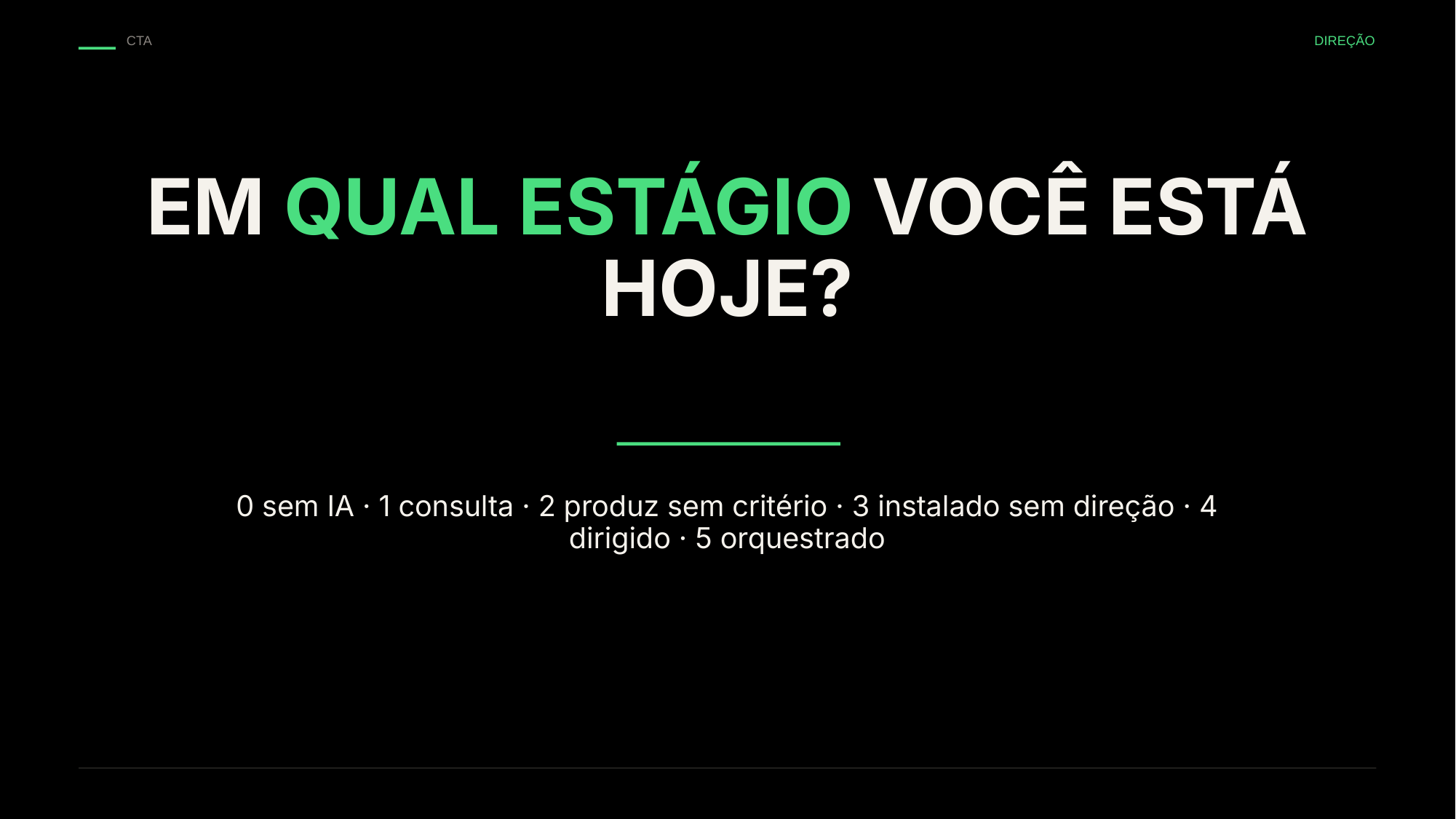

CTA
DIREÇÃO

EM QUAL ESTÁGIO VOCÊ ESTÁ HOJE?

0 sem IA · 1 consulta · 2 produz sem critério · 3 instalado sem direção · 4 dirigido · 5 orquestrado